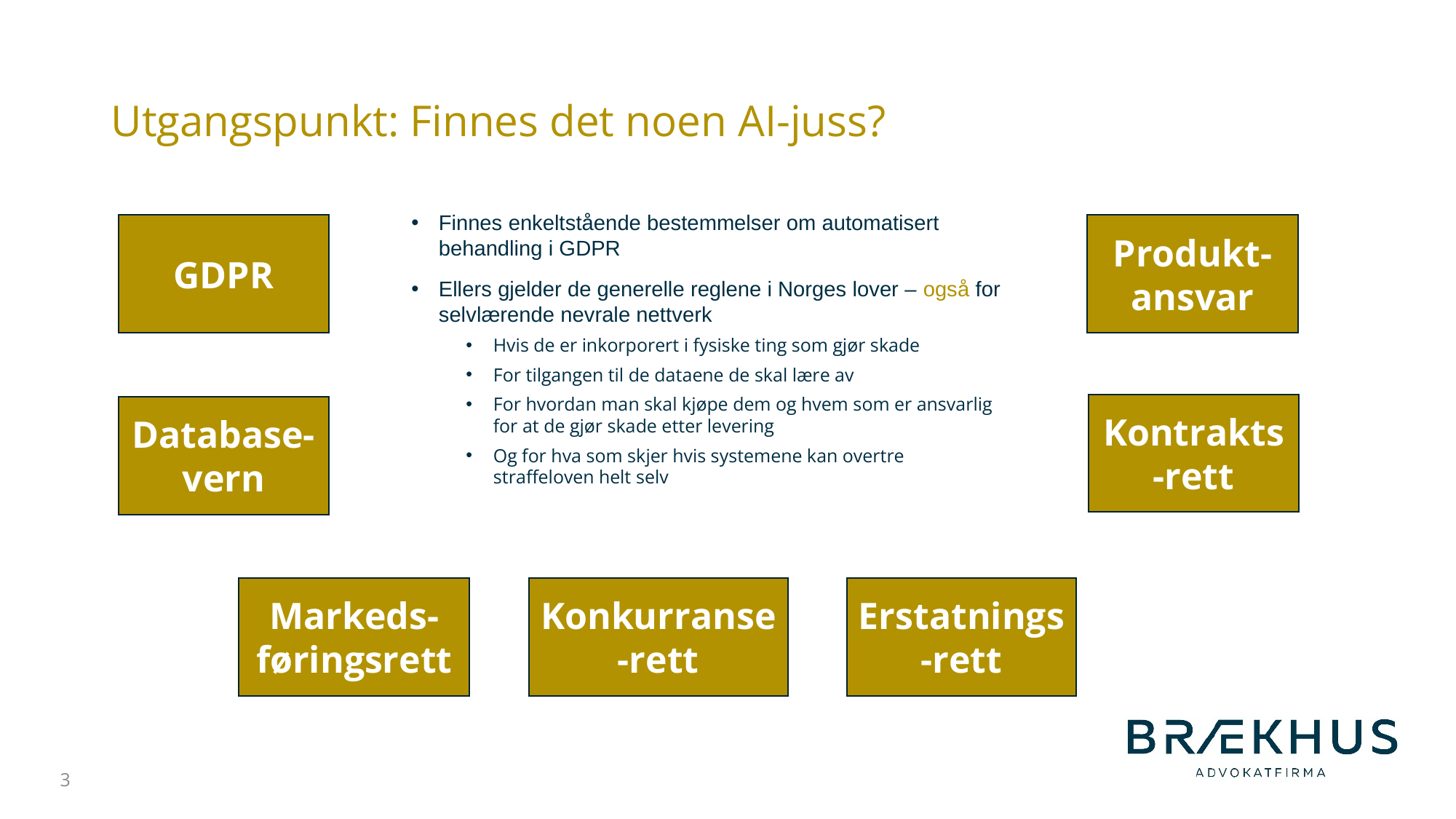

# Utgangspunkt: Finnes det noen AI-juss?
Finnes enkeltstående bestemmelser om automatisert behandling i GDPR
Ellers gjelder de generelle reglene i Norges lover – også for selvlærende nevrale nettverk
Hvis de er inkorporert i fysiske ting som gjør skade
For tilgangen til de dataene de skal lære av
For hvordan man skal kjøpe dem og hvem som er ansvarlig for at de gjør skade etter levering
Og for hva som skjer hvis systemene kan overtre straffeloven helt selv
GDPR
Produkt-ansvar
Kontrakts-rett
Database-vern
Markeds-føringsrett
Konkurranse-rett
Erstatnings-rett
3